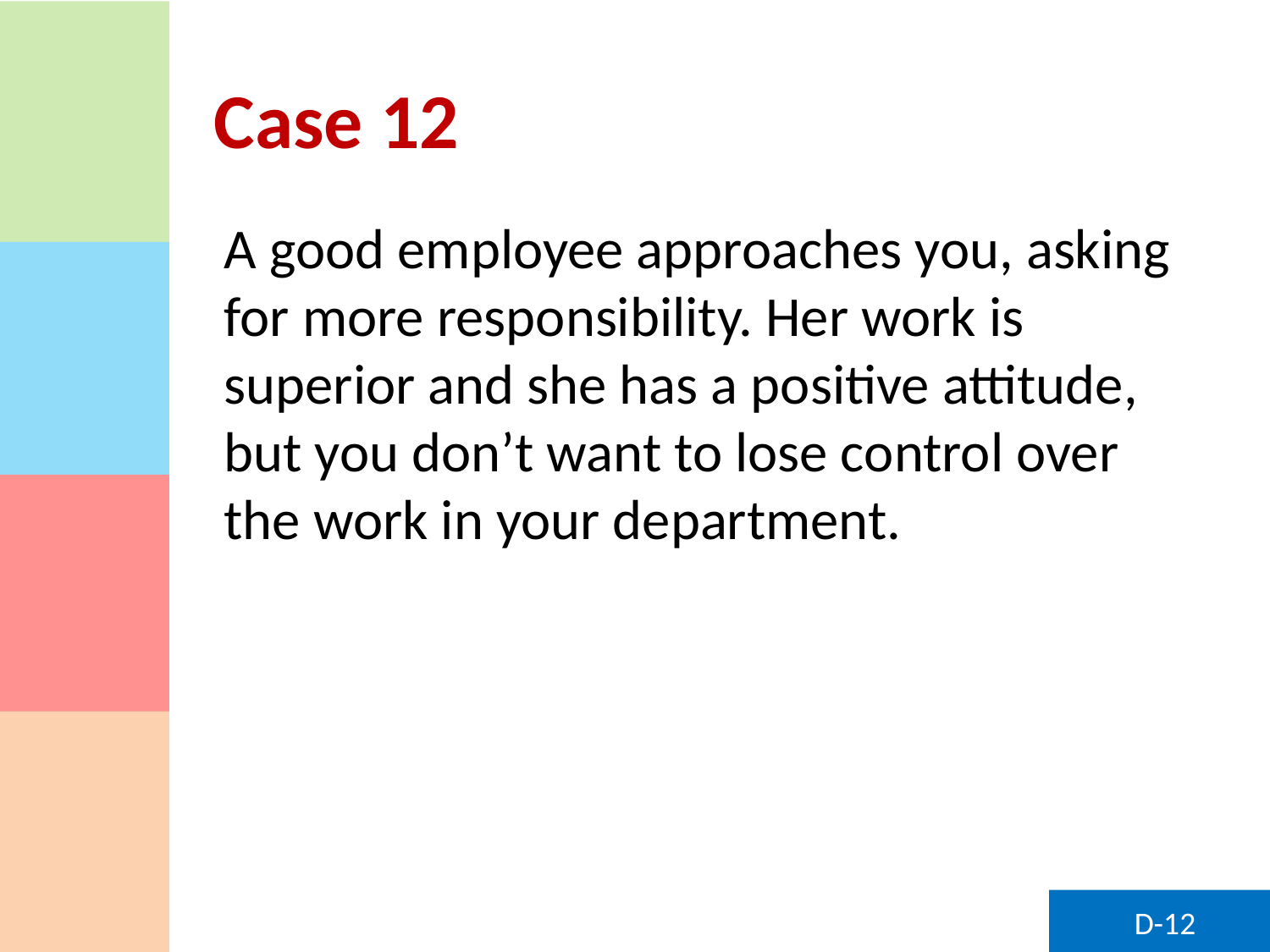

# Case 12
A good employee approaches you, asking for more responsibility. Her work is superior and she has a positive attitude, but you don’t want to lose control over the work in your department.
D-12